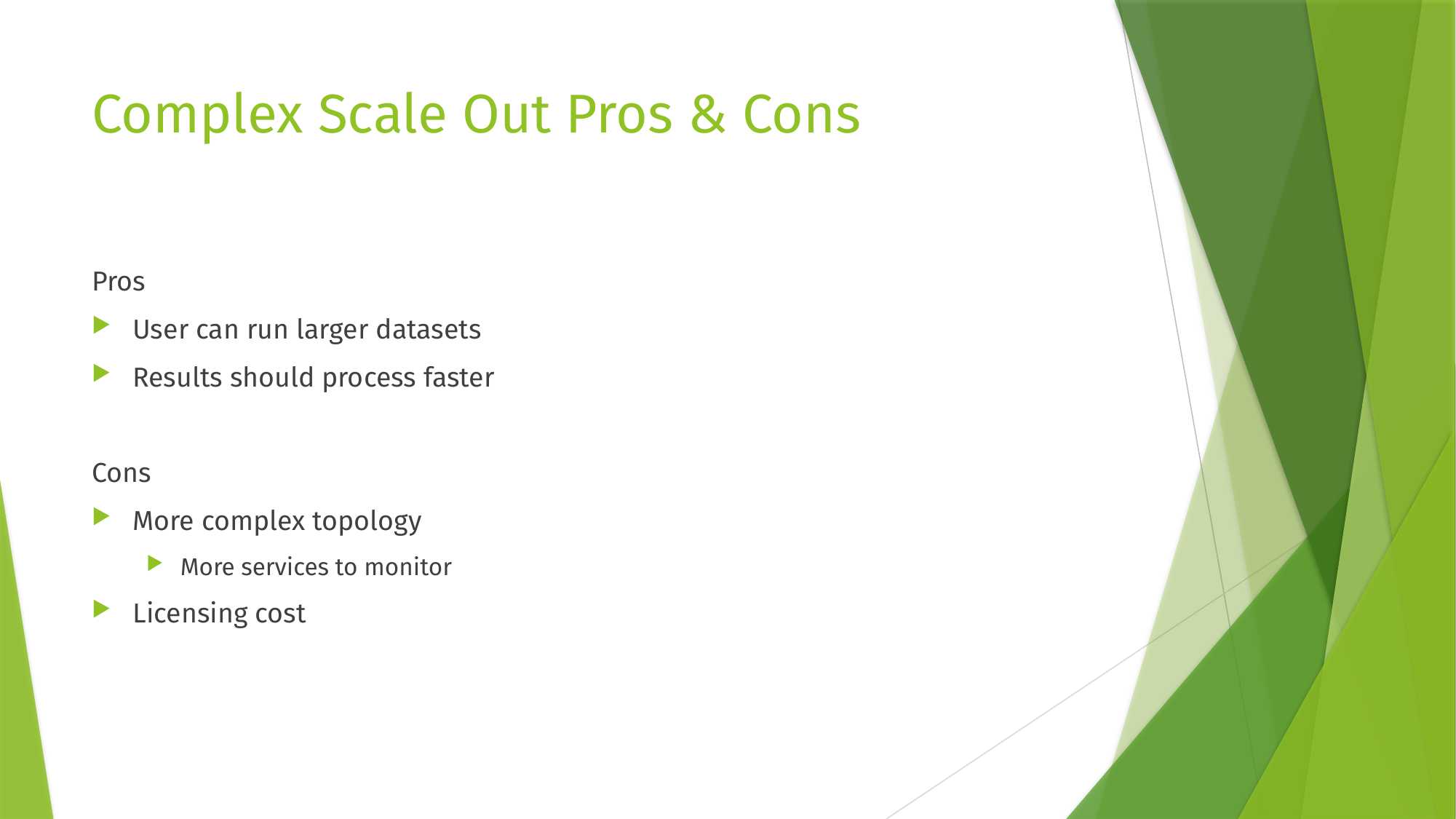

# Complex Scale Out Pros & Cons
Pros
User can run larger datasets
Results should process faster

Cons
More complex topology
More services to monitor
Licensing cost